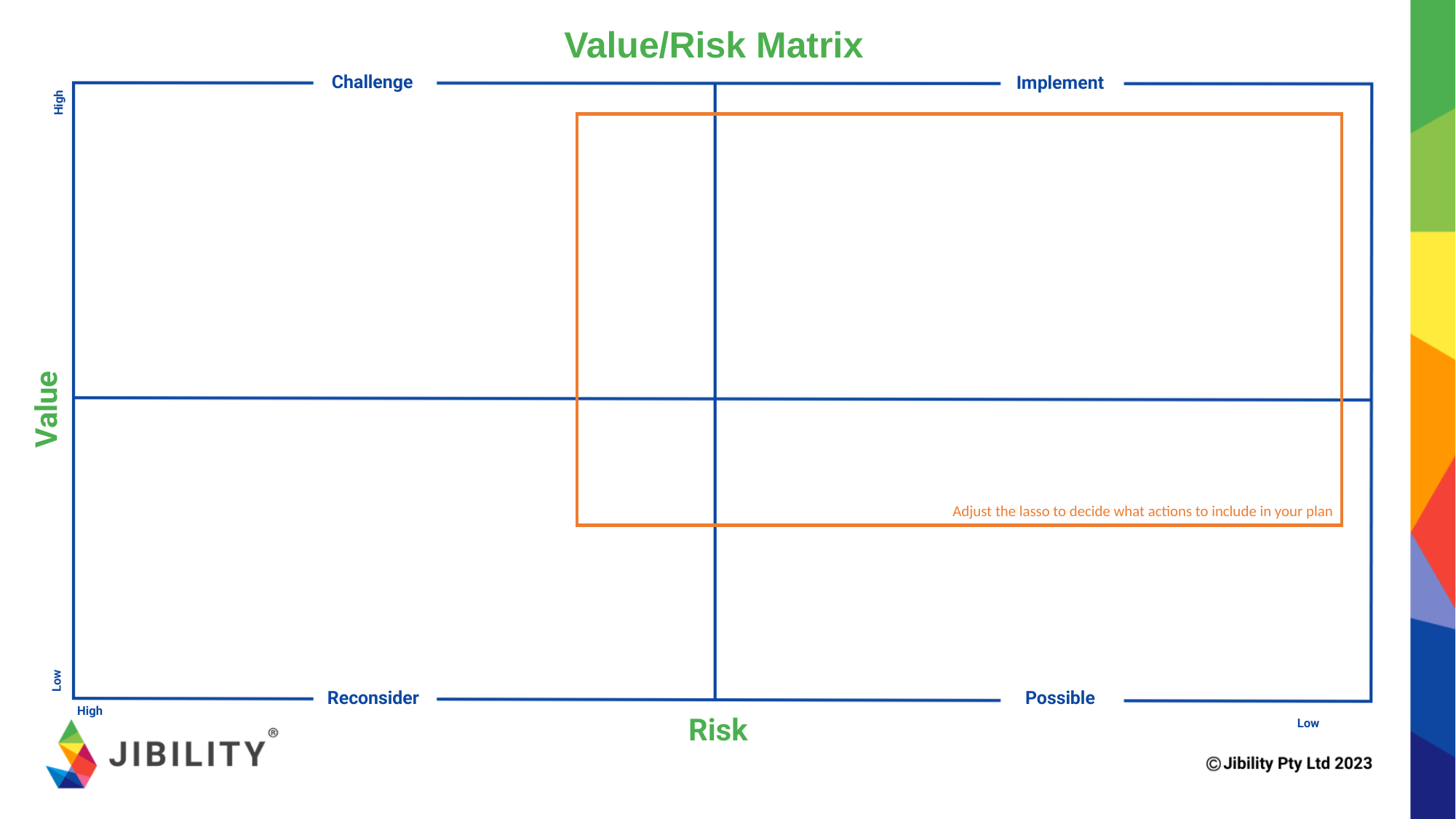

Value/Risk Matrix
Challenge
Implement
High

Value
Adjust the lasso to decide what actions to include in your plan
Low
Reconsider
Possible
High
Risk
Low